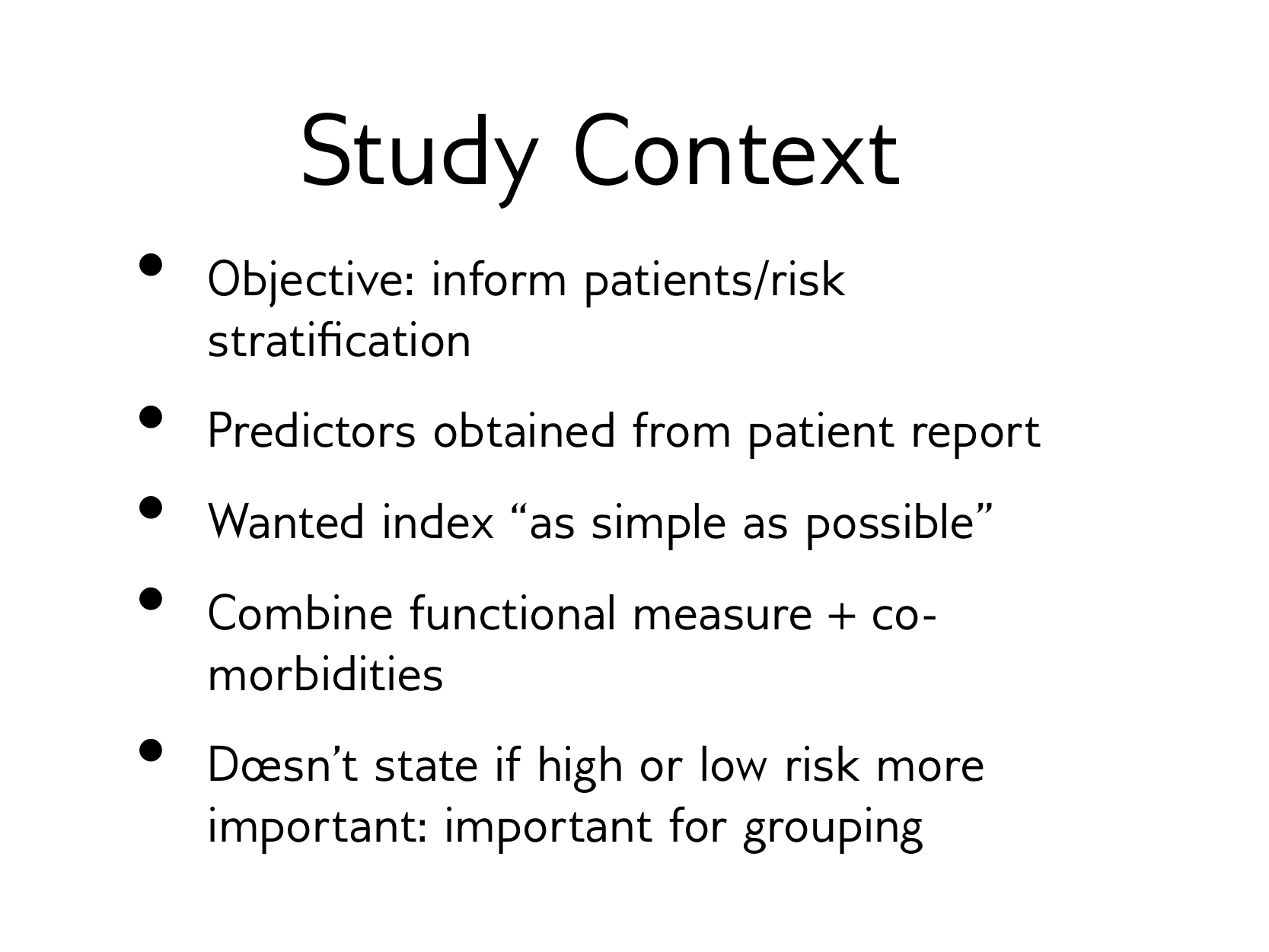

# Study Context
Objective: inform patients/risk stratification
Predictors obtained from patient report
Wanted index “as simple as possible”
Combine functional measure + co-morbidities
Doesn’t state if high or low risk more important: important for grouping